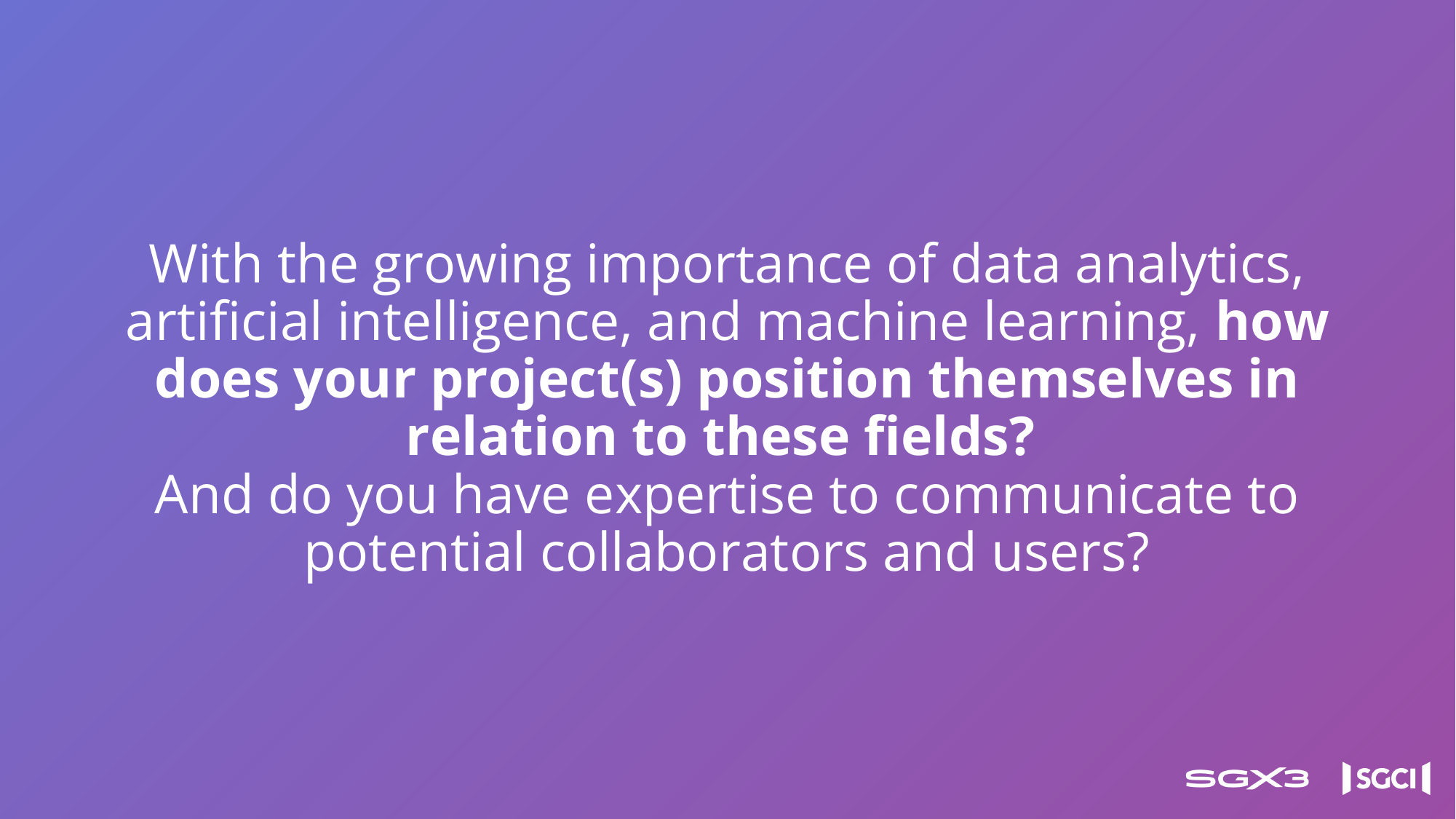

# With the growing importance of data analytics, artificial intelligence, and machine learning, how does your project(s) position themselves in relation to these fields? And do you have expertise to communicate to potential collaborators and users?